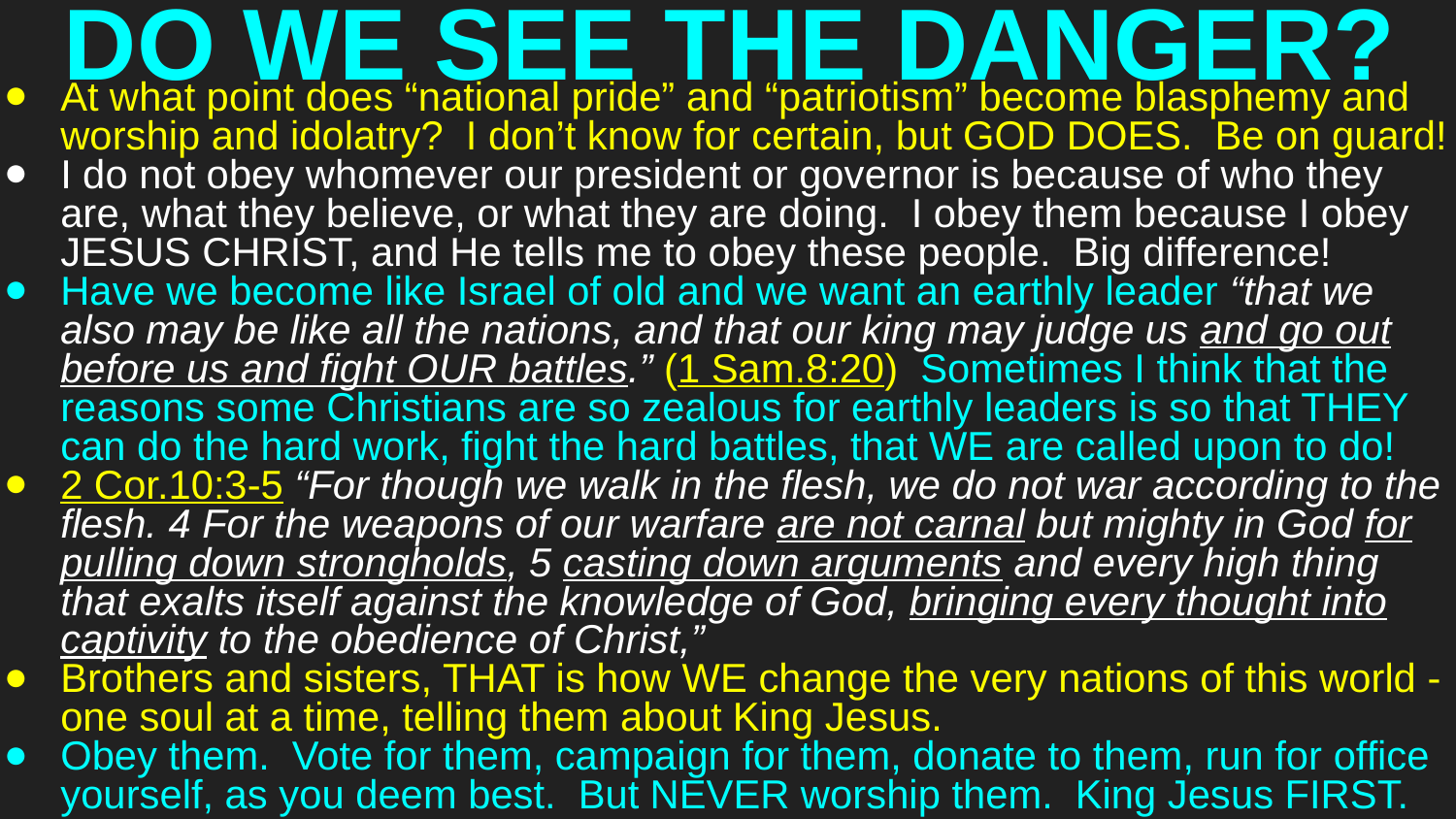

# DO WE SEE THE DANGER?
At what point does “national pride” and “patriotism” become blasphemy and worship and idolatry?  I don’t know for certain, but GOD DOES.  Be on guard!
I do not obey whomever our president or governor is because of who they are, what they believe, or what they are doing.  I obey them because I obey JESUS CHRIST, and He tells me to obey these people.  Big difference!
Have we become like Israel of old and we want an earthly leader “that we also may be like all the nations, and that our king may judge us and go out before us and fight OUR battles.” (1 Sam.8:20)  Sometimes I think that the reasons some Christians are so zealous for earthly leaders is so that THEY can do the hard work, fight the hard battles, that WE are called upon to do!
2 Cor.10:3-5 “For though we walk in the flesh, we do not war according to the flesh. 4 For the weapons of our warfare are not carnal but mighty in God for pulling down strongholds, 5 casting down arguments and every high thing that exalts itself against the knowledge of God, bringing every thought into captivity to the obedience of Christ,”
Brothers and sisters, THAT is how WE change the very nations of this world - one soul at a time, telling them about King Jesus.
Obey them.  Vote for them, campaign for them, donate to them, run for office yourself, as you deem best.  But NEVER worship them.  King Jesus FIRST.